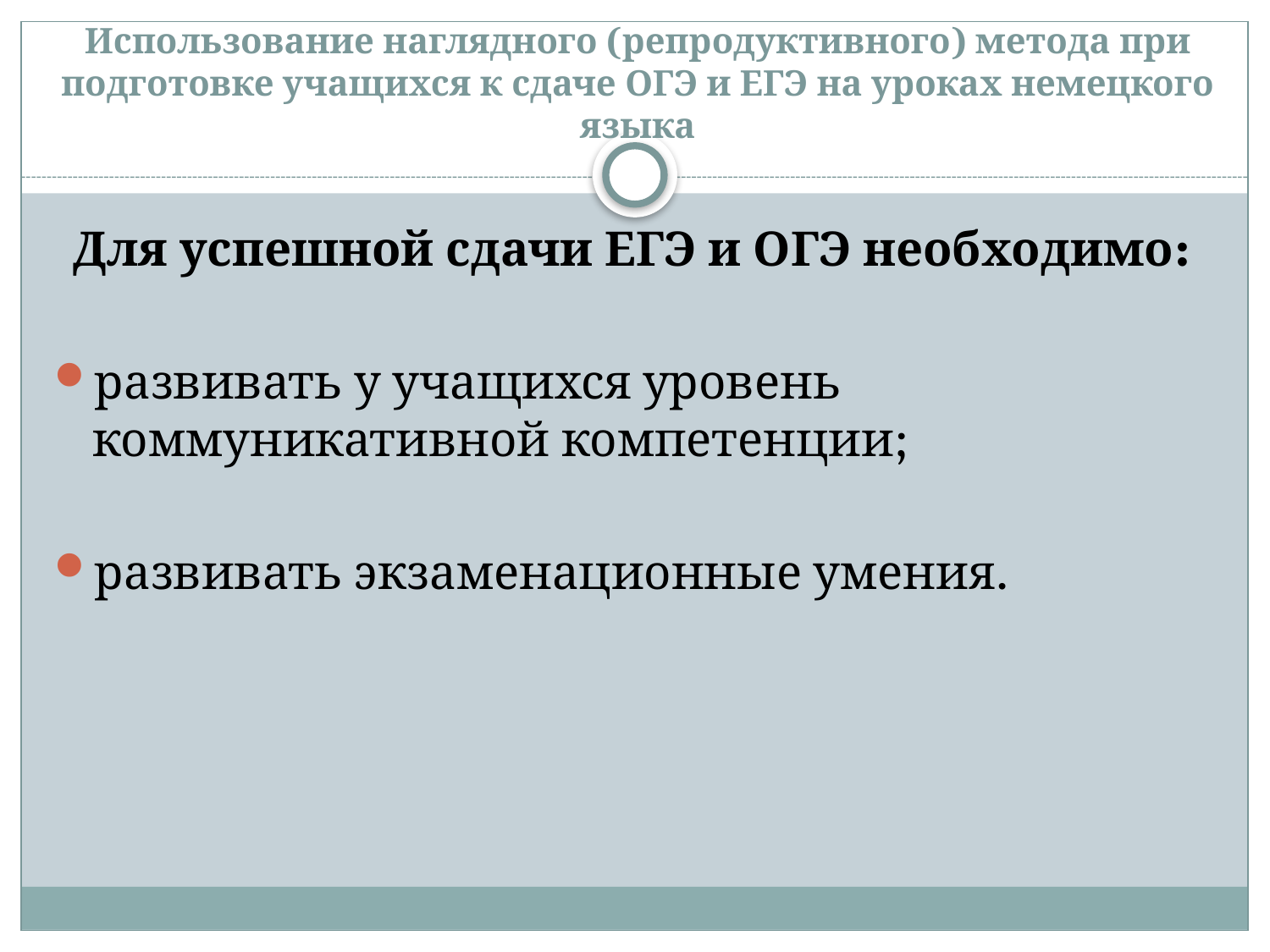

# Использование наглядного (репродуктивного) метода при подготовке учащихся к сдаче ОГЭ и ЕГЭ на уроках немецкого языка
Для успешной сдачи ЕГЭ и ОГЭ необходимо:

развивать у учащихся уровень коммуникативной компетенции;

развивать экзаменационные умения.